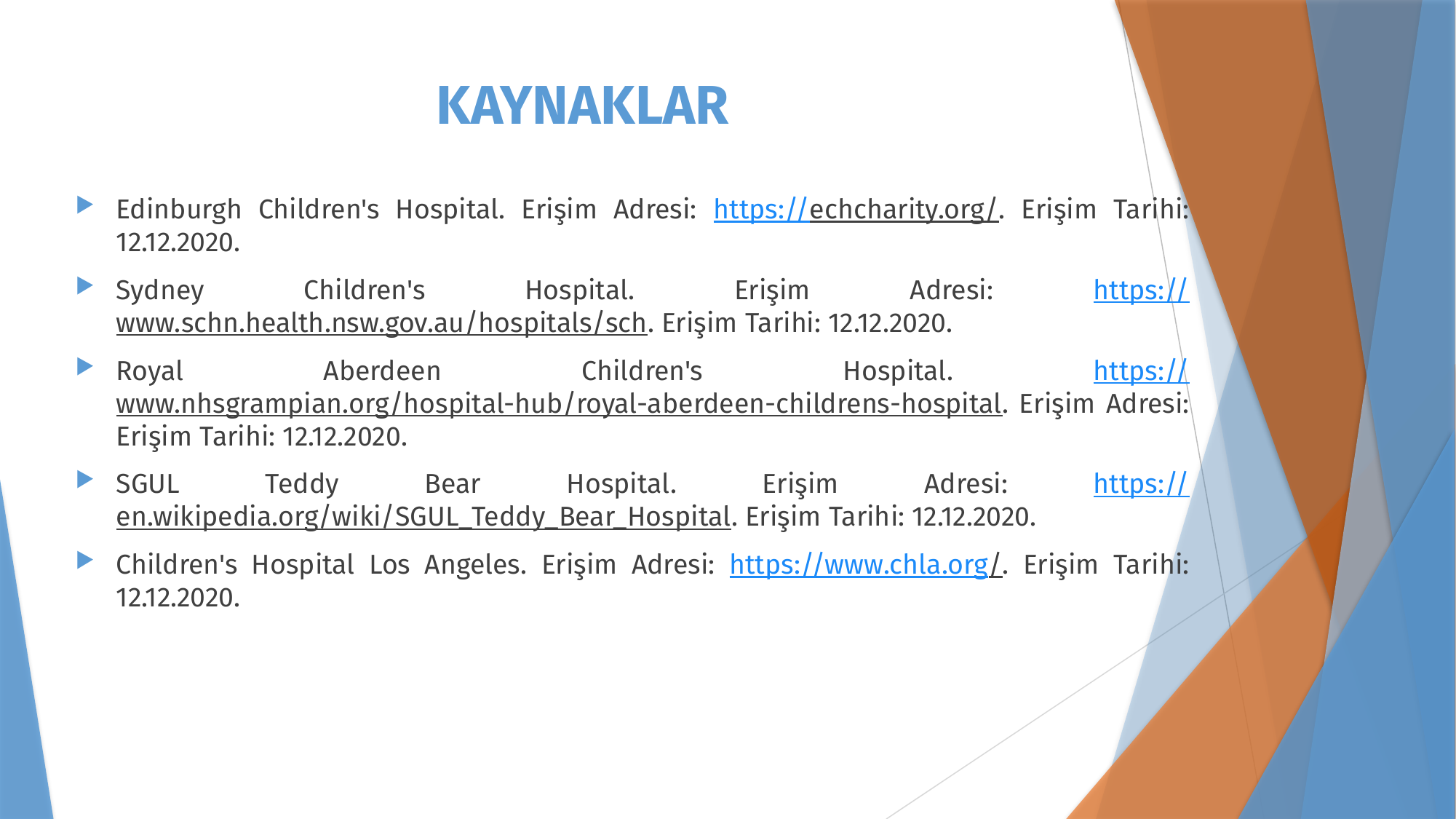

# KAYNAKLAR
Edinburgh Children's Hospital. Erişim Adresi: https://echcharity.org/. Erişim Tarihi: 12.12.2020.
Sydney Children's Hospital. Erişim Adresi: https://www.schn.health.nsw.gov.au/hospitals/sch. Erişim Tarihi: 12.12.2020.
Royal Aberdeen Children's Hospital. https://www.nhsgrampian.org/hospital-hub/royal-aberdeen-childrens-hospital. Erişim Adresi: Erişim Tarihi: 12.12.2020.
SGUL Teddy Bear Hospital. Erişim Adresi: https://en.wikipedia.org/wiki/SGUL_Teddy_Bear_Hospital. Erişim Tarihi: 12.12.2020.
Children's Hospital Los Angeles. Erişim Adresi: https://www.chla.org/. Erişim Tarihi: 12.12.2020.